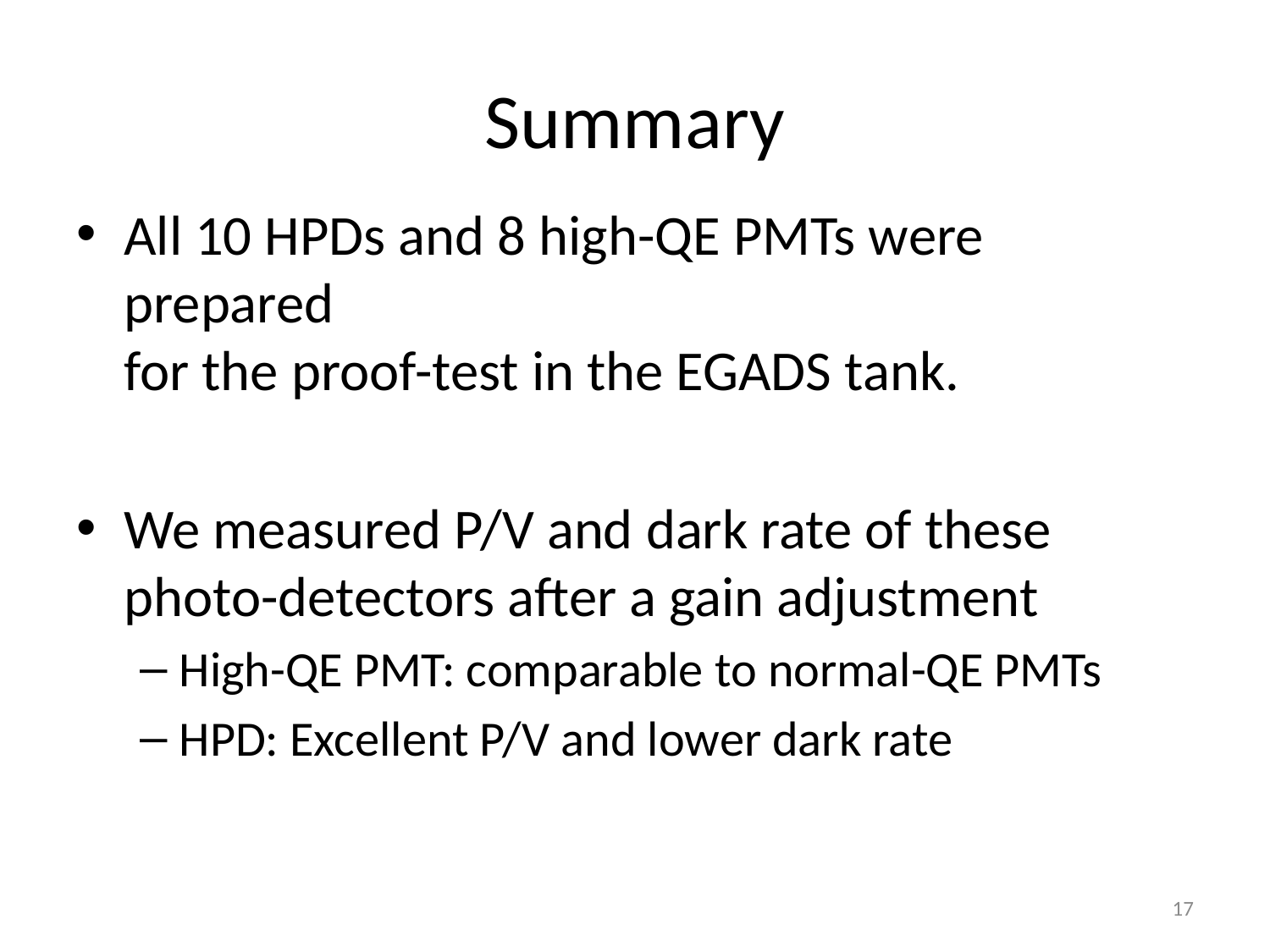

# Summary
All 10 HPDs and 8 high-QE PMTs were prepared
for the proof-test in the EGADS tank.

We measured P/V and dark rate of these photo-detectors after a gain adjustment
High-QE PMT: comparable to normal-QE PMTs
HPD: Excellent P/V and lower dark rate

17